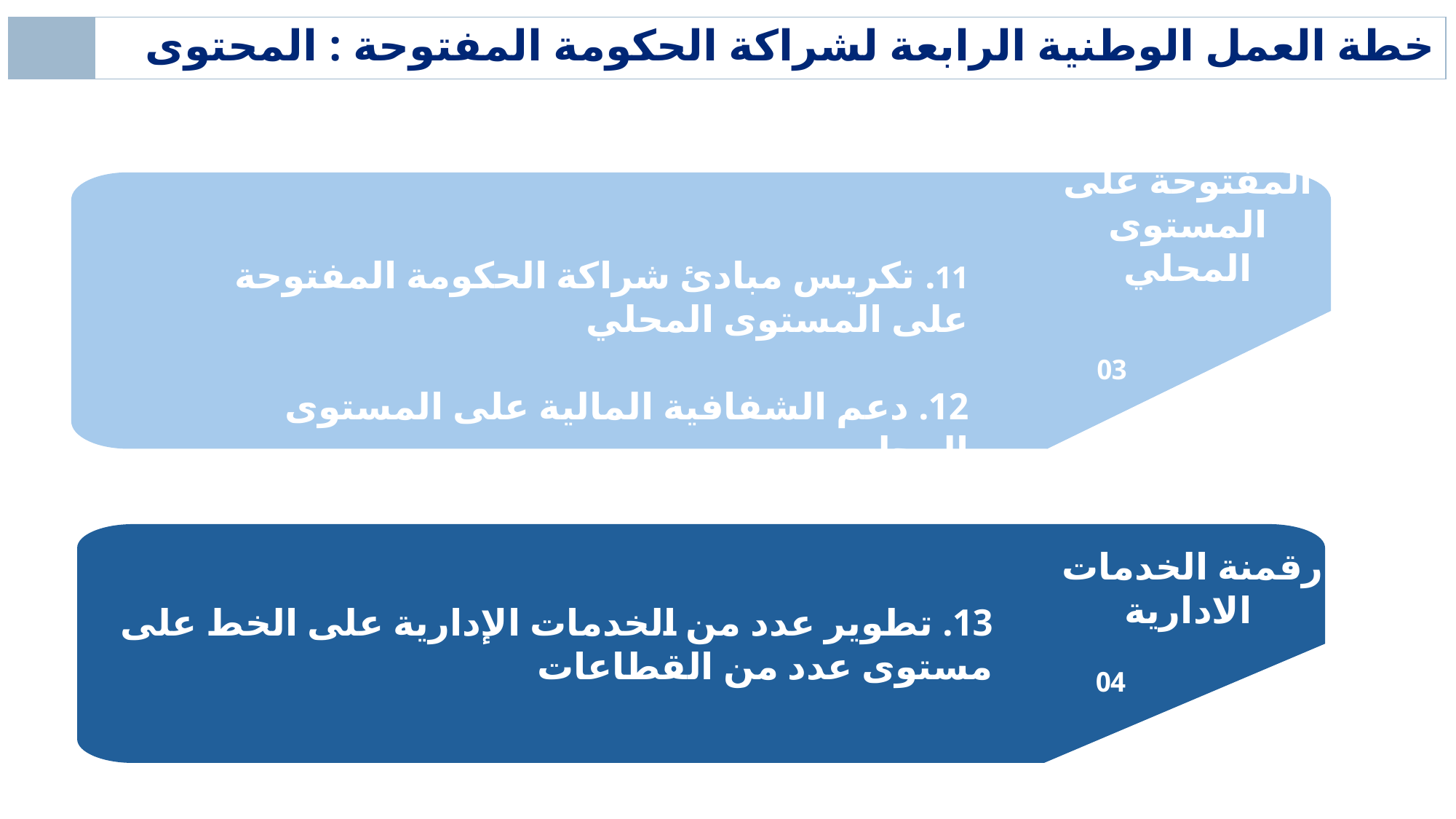

|  | خطة العمل الوطنية الرابعة لشراكة الحكومة المفتوحة : المحتوى |
| --- | --- |

الحكومة المفتوحة على المستوى المحلي
11. تكريس مبادئ شراكة الحكومة المفتوحة على المستوى المحلي

12. دعم الشفافية المالية على المستوى المحلي
03

رقمنة الخدمات
الادارية
13. تطوير عدد من الخدمات الإدارية على الخط على مستوى عدد من القطاعات
04